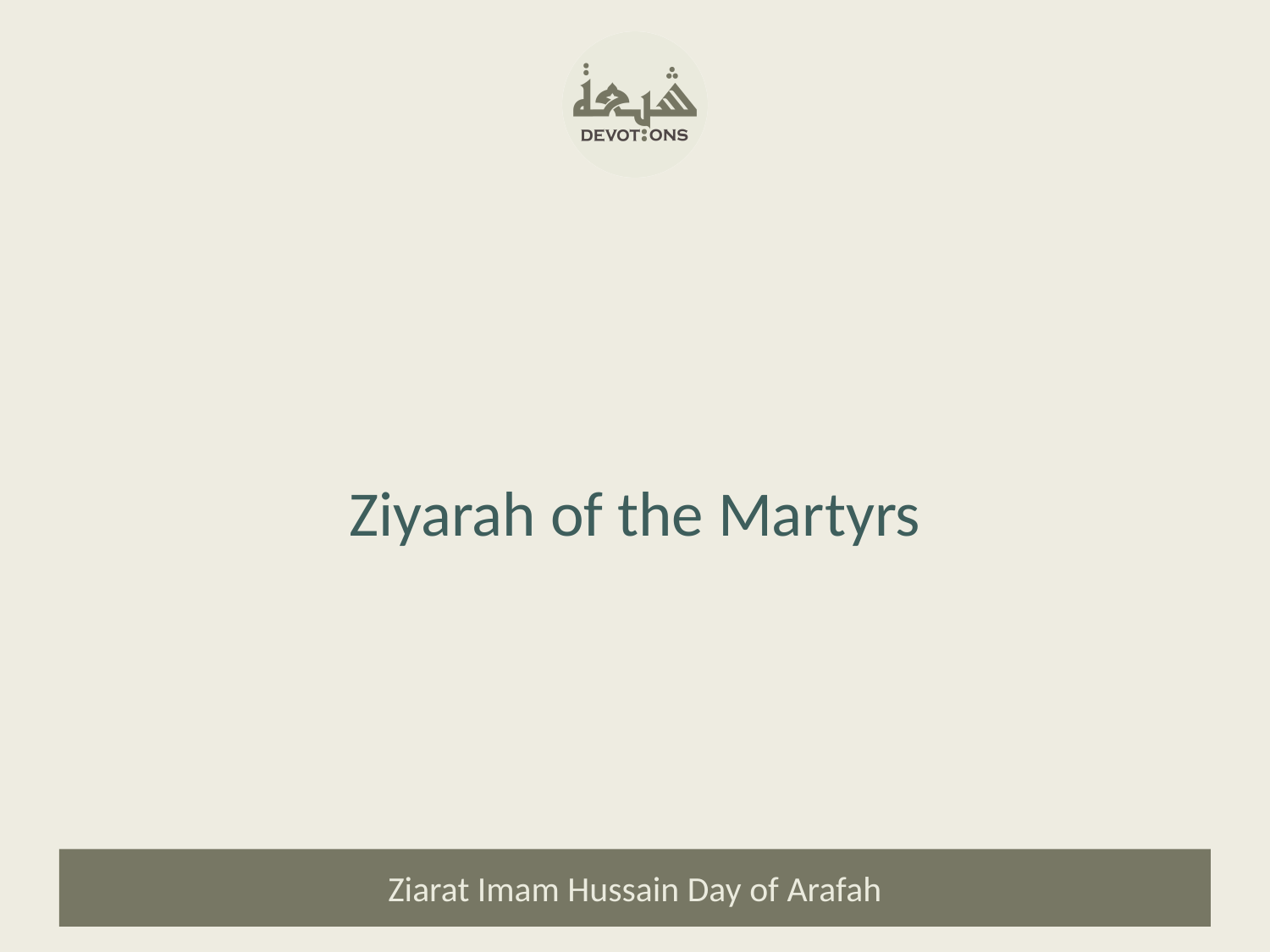

Ziyarah of the Martyrs
Ziarat Imam Hussain Day of Arafah